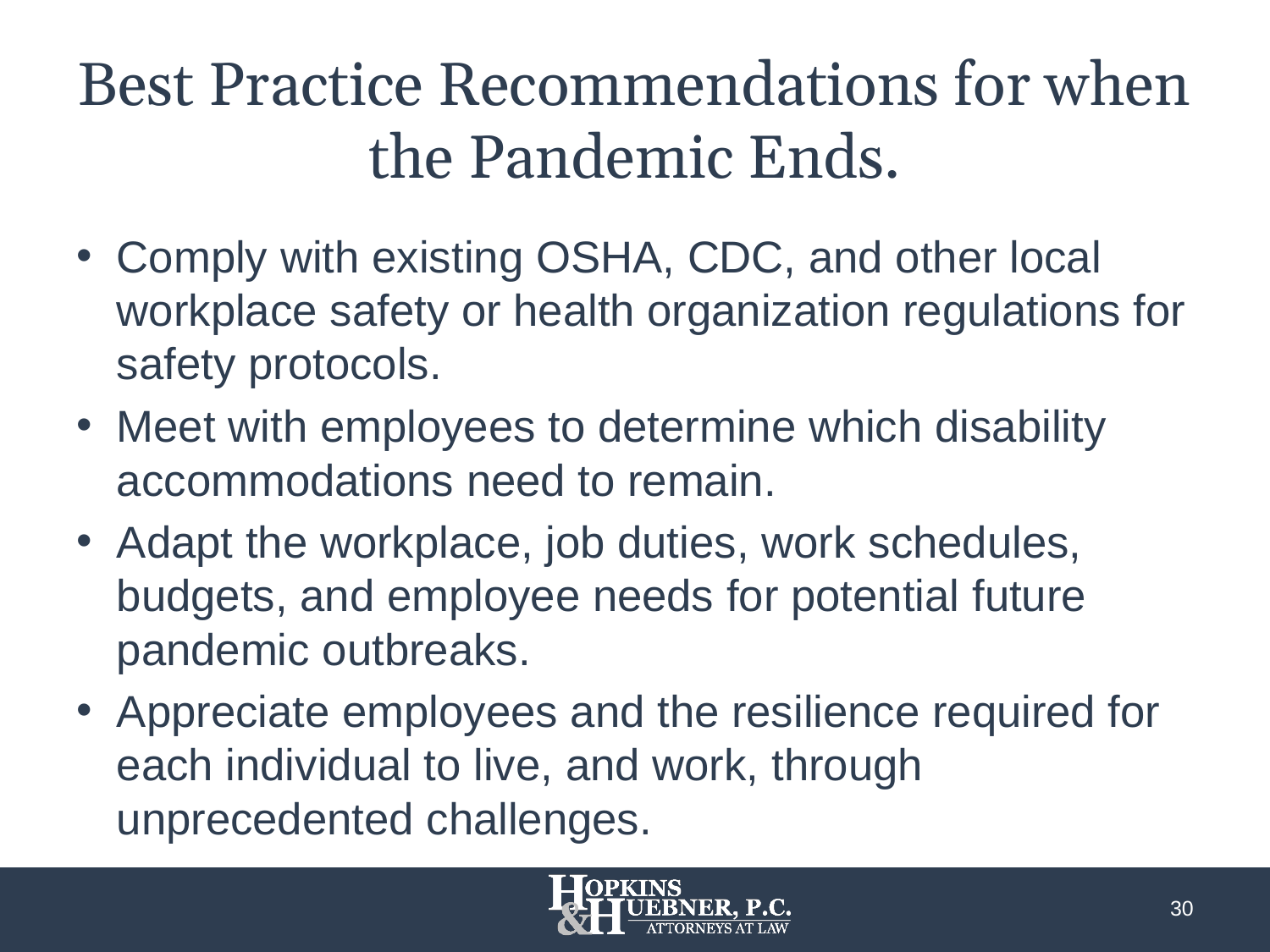

# Best Practice Recommendations for when the Pandemic Ends.
Comply with existing OSHA, CDC, and other local workplace safety or health organization regulations for safety protocols.
Meet with employees to determine which disability accommodations need to remain.
Adapt the workplace, job duties, work schedules, budgets, and employee needs for potential future pandemic outbreaks.
Appreciate employees and the resilience required for each individual to live, and work, through unprecedented challenges.

30